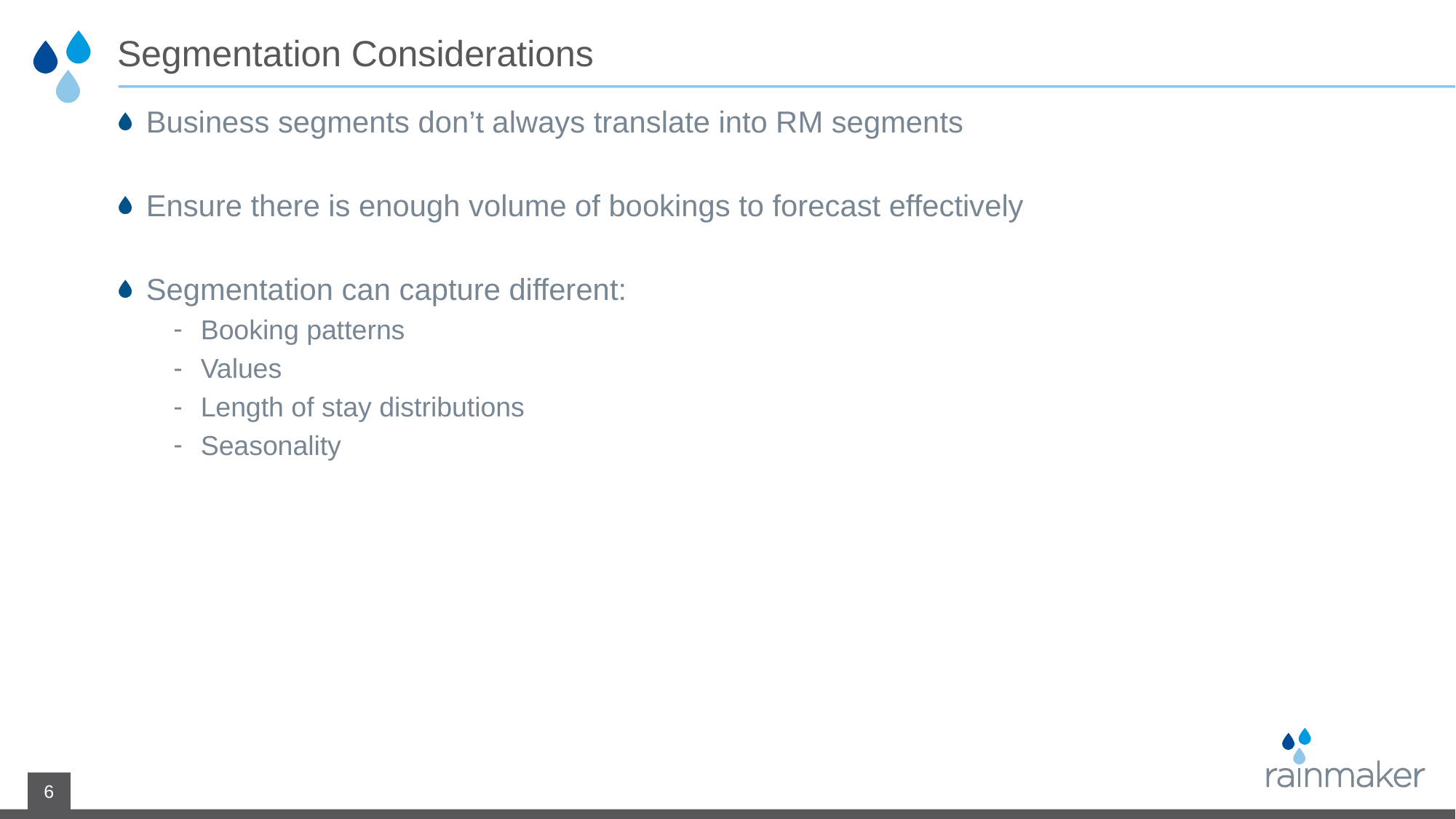

# Segmentation Considerations
Business segments don’t always translate into RM segments

Ensure there is enough volume of bookings to forecast effectively

Segmentation can capture different:
Booking patterns
Values
Length of stay distributions
Seasonality